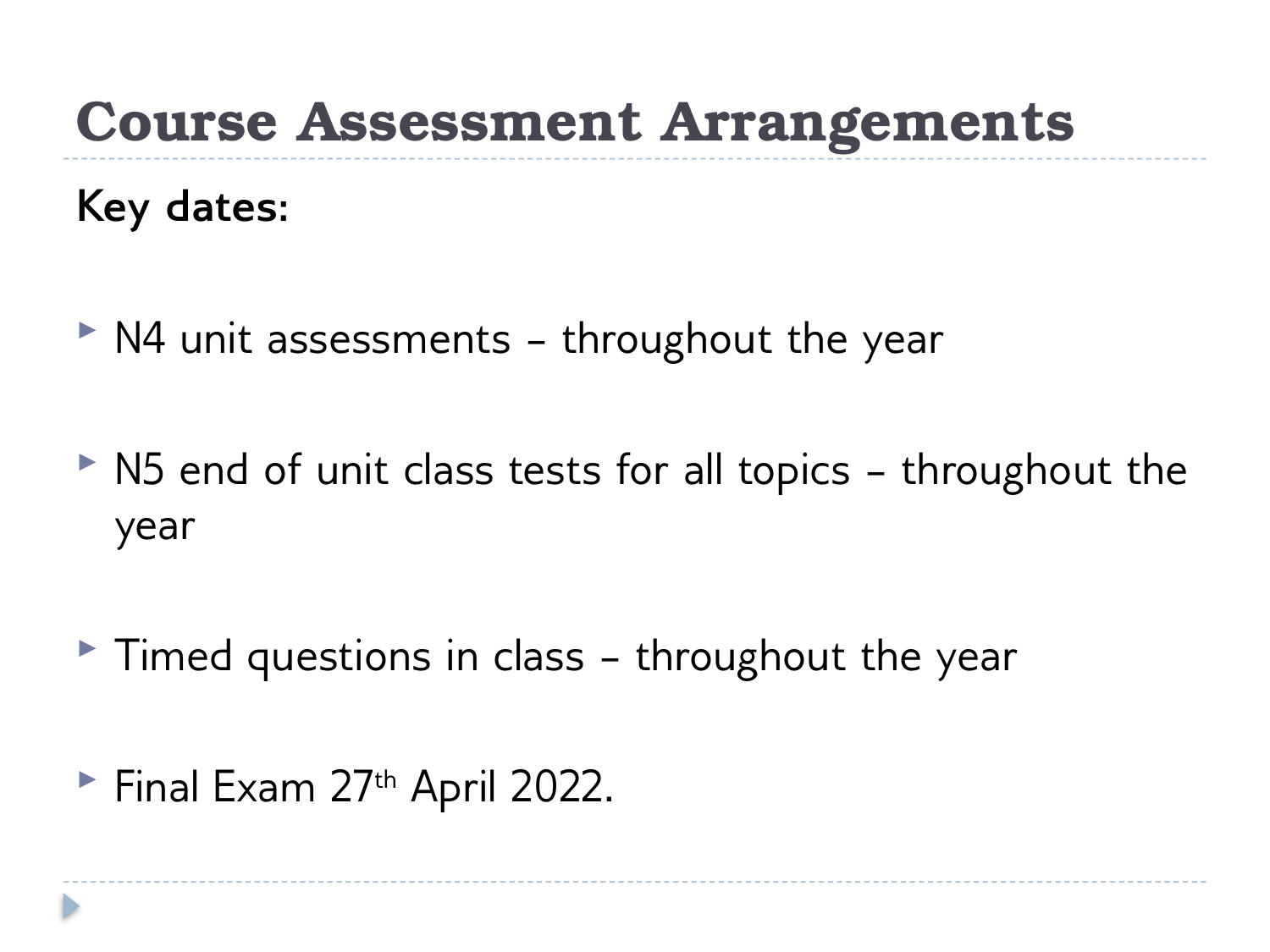

# Course Assessment Arrangements
Key dates:

N4 unit assessments – throughout the year

N5 end of unit class tests for all topics – throughout the year

Timed questions in class – throughout the year

Final Exam 27th April 2022.